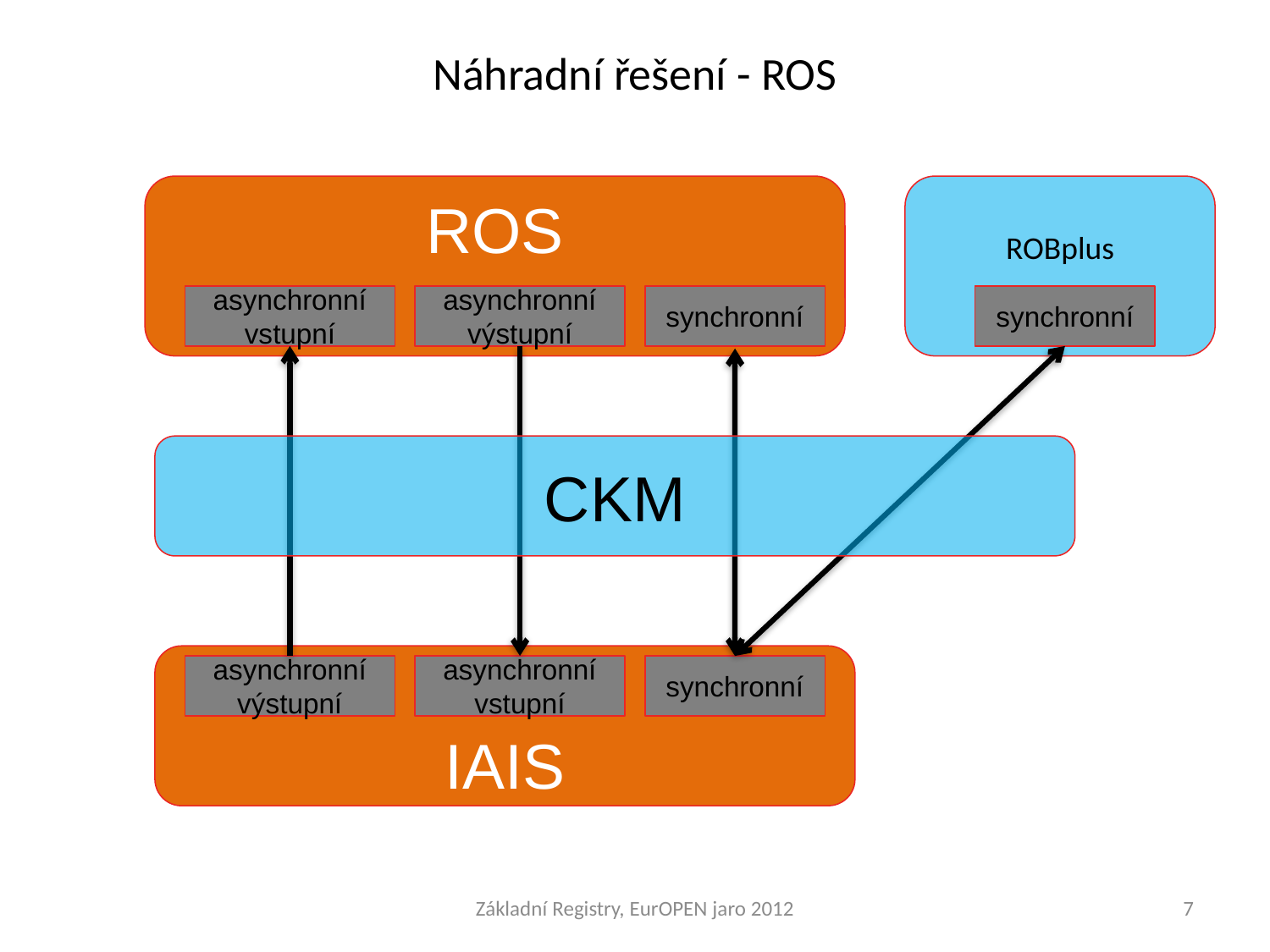

# Náhradní řešení - ROS
ROS

ROBplus

asynchronní
vstupní
asynchronní
výstupní
synchronní
synchronní
CKM

IAIS
asynchronní
výstupní
asynchronní
vstupní
synchronní
Základní Registry, EurOPEN jaro 2012
7